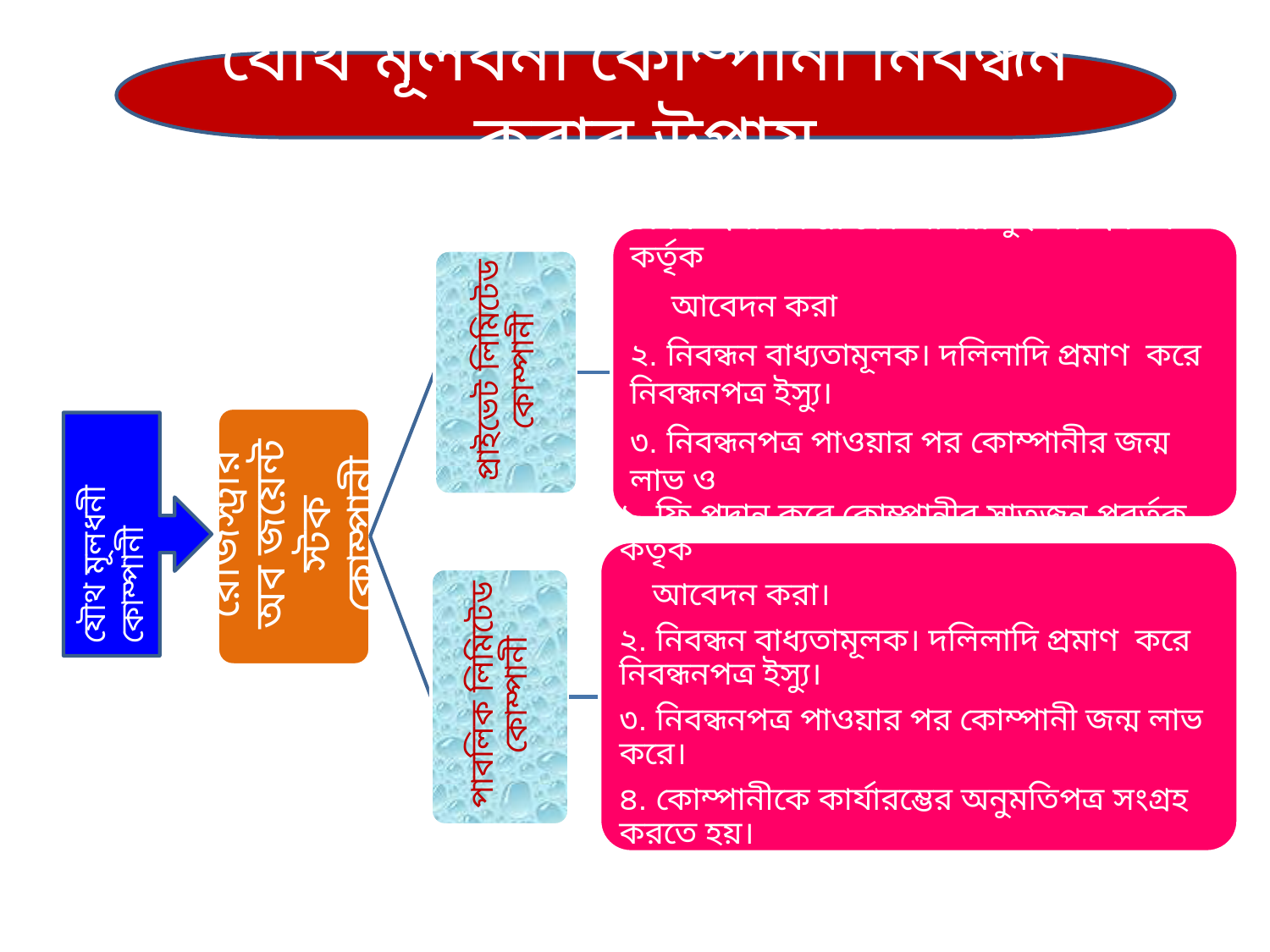

যৌথ মূলধনী কোম্পানী নিবন্ধন করার উপায়
রেজিস্ট্রার অব জয়েন্ট স্টক কোম্পানী

প্রাইভেট লিমিটেড কোম্পানী

১. ফি প্রদান করে কোম্পানীর দুইজন প্রবর্তক কর্তৃক
     আবেদন করা
২. নিবন্ধন বাধ্যতামূলক। দলিলাদি প্রমাণ  করে নিবন্ধনপত্র ইস্যু।
৩. নিবন্ধনপত্র পাওয়ার পর কোম্পানীর জন্ম লাভ ও
     সাথে সাথে কাজ শুরু করা।

পাবলিক লিমিটেড কোম্পানী

১. ফি প্রদান করে কোম্পানীর সাতজন প্রবর্তক কর্তৃক
    আবেদন করা।
২. নিবন্ধন বাধ্যতামূলক। দলিলাদি প্রমাণ  করে নিবন্ধনপত্র ইস্যু।
৩. নিবন্ধনপত্র পাওয়ার পর কোম্পানী জন্ম লাভ করে।
৪. কোম্পানীকে কার্যারম্ভের অনুমতিপত্র সংগ্রহ করতে হয়।

যৌথ মূলধনী কোম্পানী